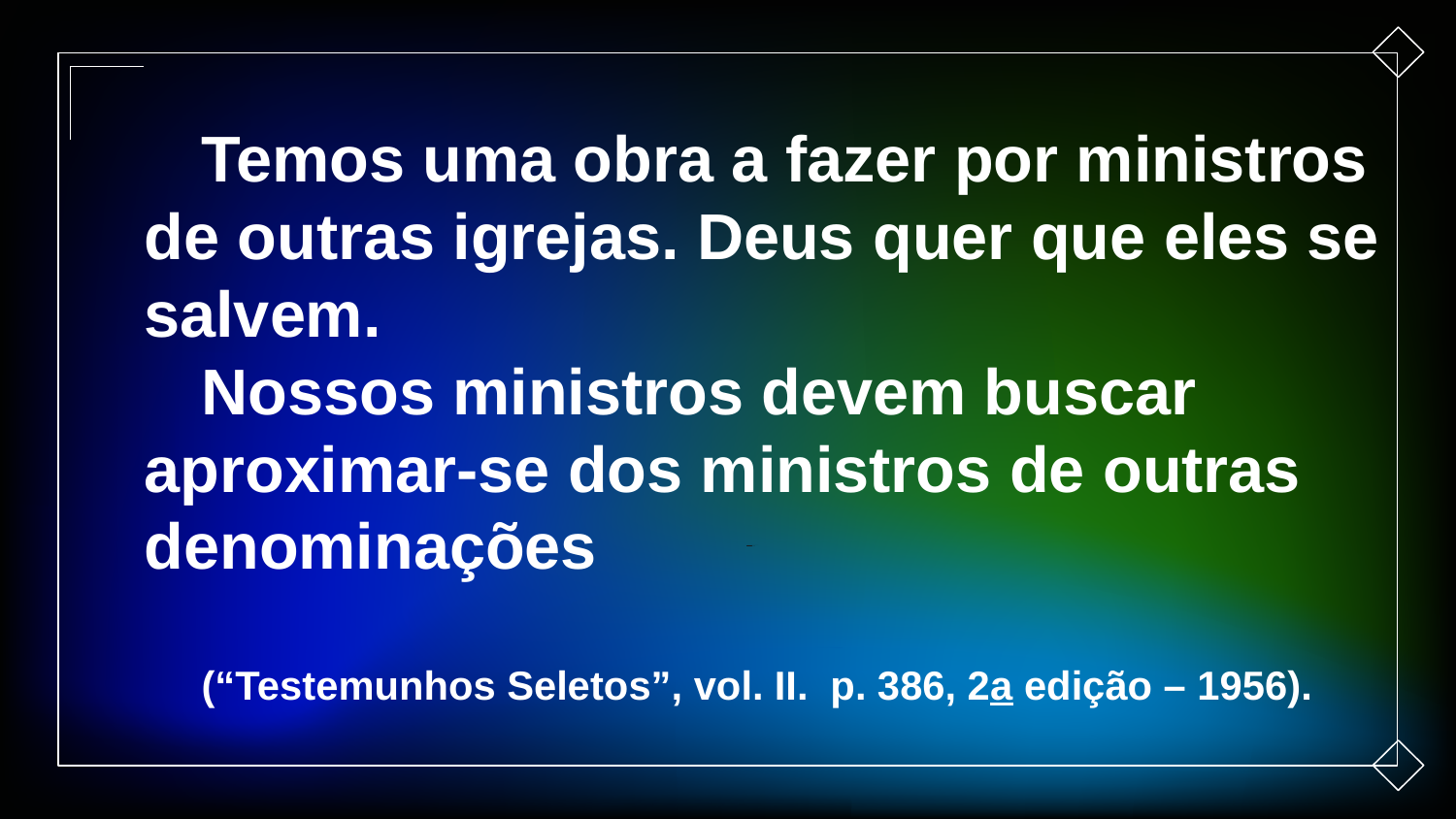

Temos uma obra a fazer por ministros de outras igrejas. Deus quer que eles se salvem.
Nossos ministros devem buscar aproximar-se dos ministros de outras denominações

(“Testemunhos Seletos”, vol. II.  p. 386, 2a edição – 1956).